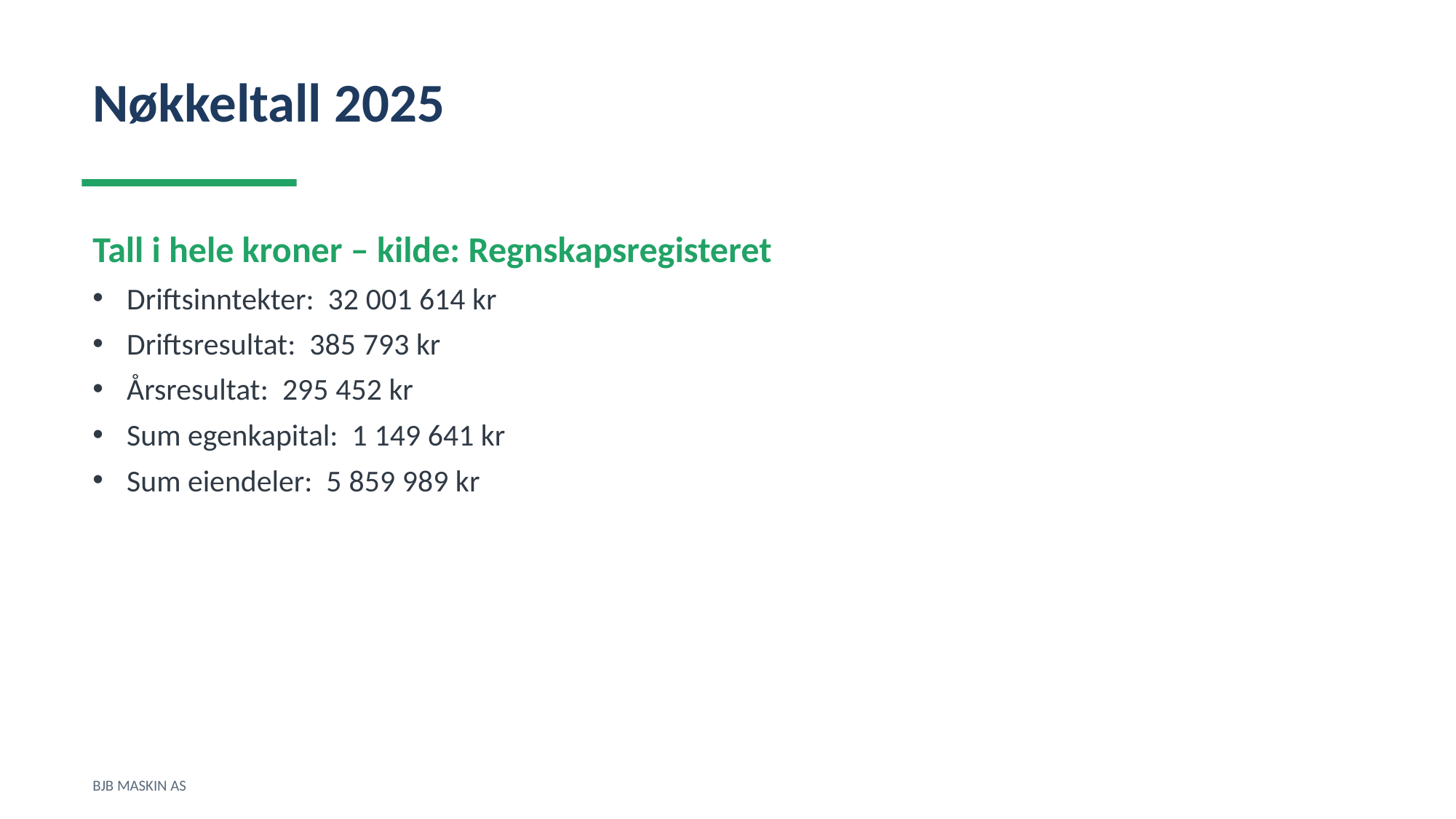

Nøkkeltall 2025

Tall i hele kroner – kilde: Regnskapsregisteret
Driftsinntekter:  32 001 614 kr
Driftsresultat:  385 793 kr
Årsresultat:  295 452 kr
Sum egenkapital:  1 149 641 kr
Sum eiendeler:  5 859 989 kr
BJB MASKIN AS